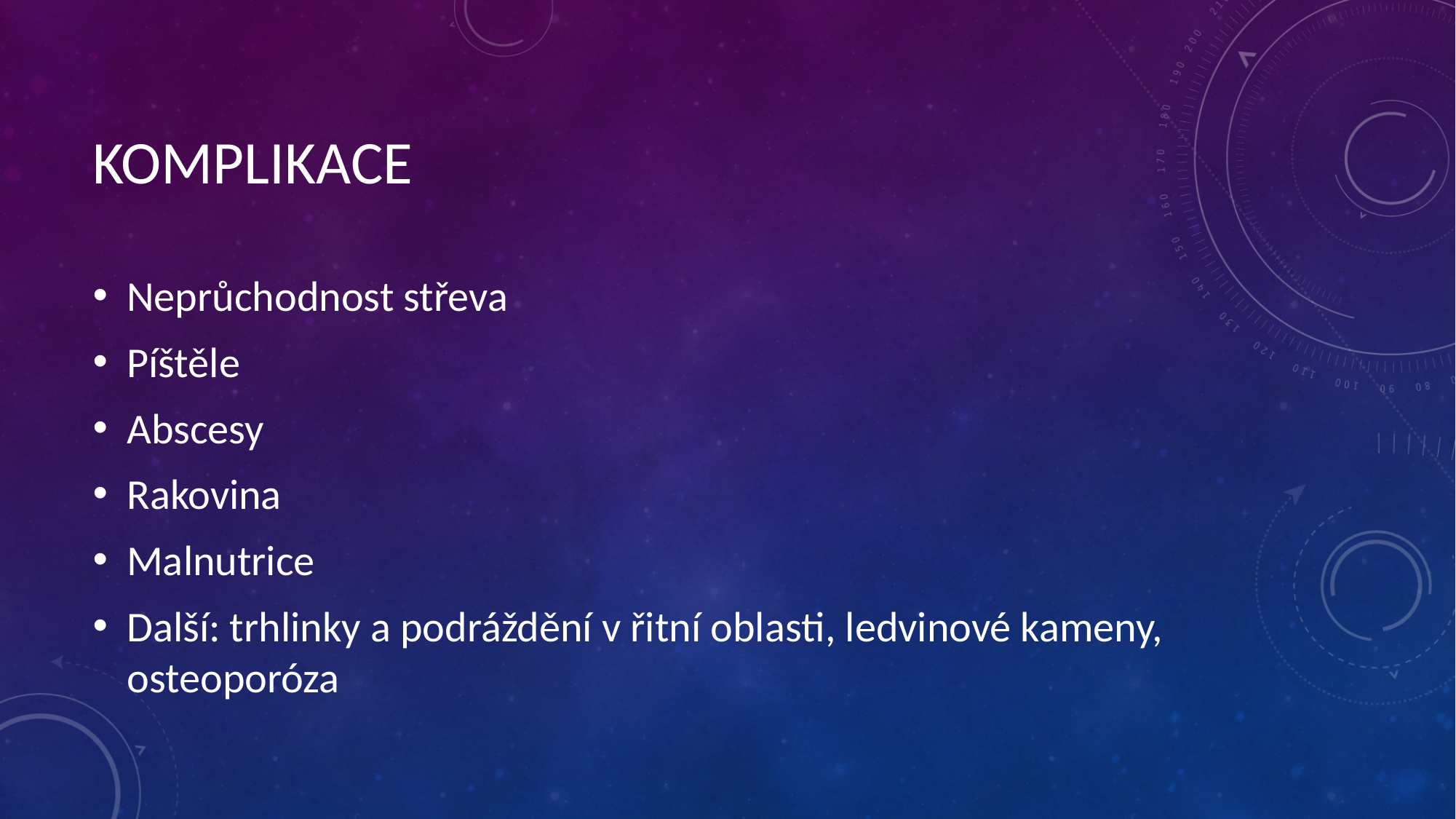

# KOmplikace
Neprůchodnost střeva
Píštěle
Abscesy
Rakovina
Malnutrice
Další: trhlinky a podráždění v řitní oblasti, ledvinové kameny, osteoporóza